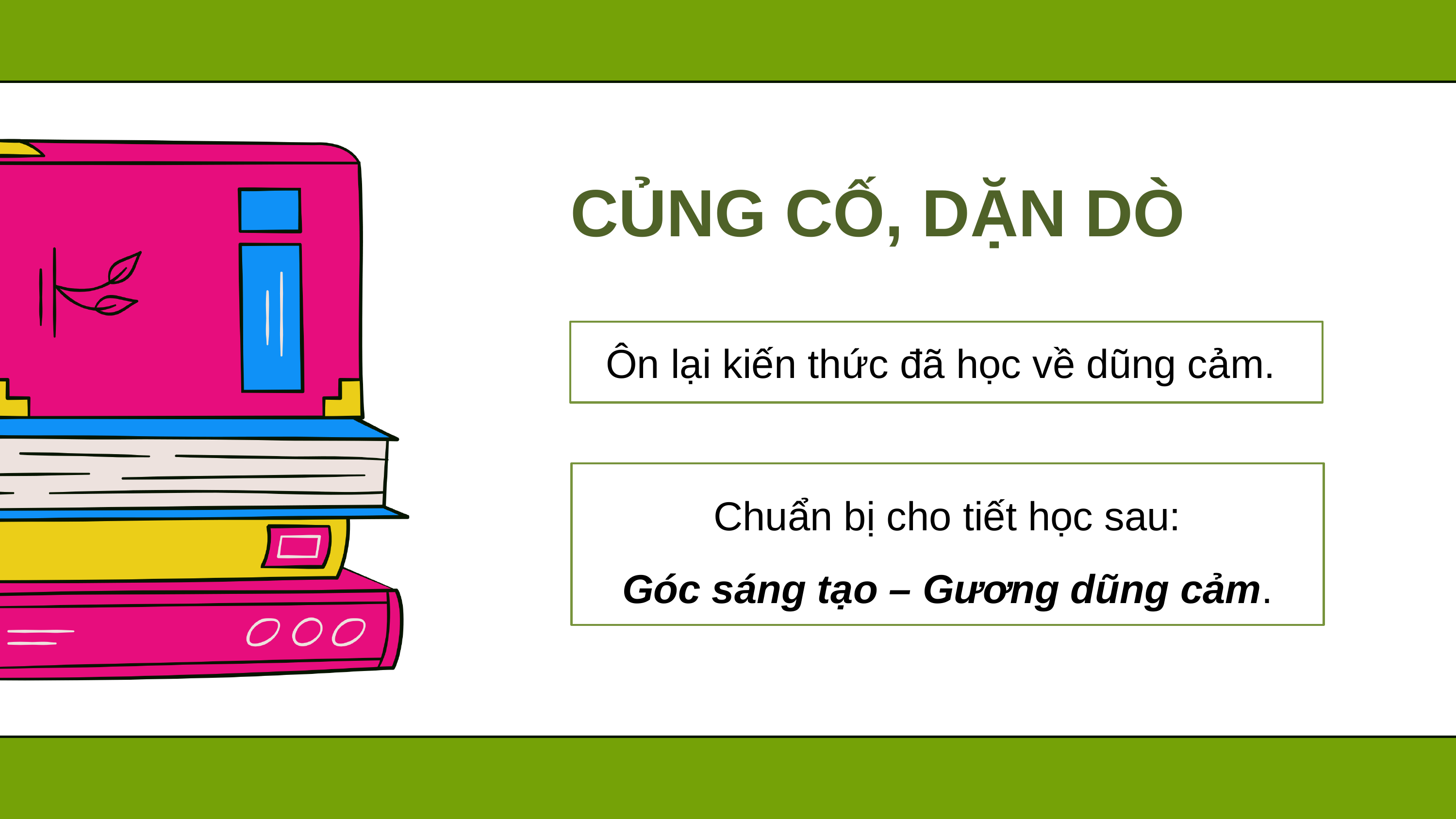

CỦNG CỐ, DẶN DÒ
Ôn lại kiến thức đã học về dũng cảm.
Chuẩn bị cho tiết học sau:
Góc sáng tạo – Gương dũng cảm.